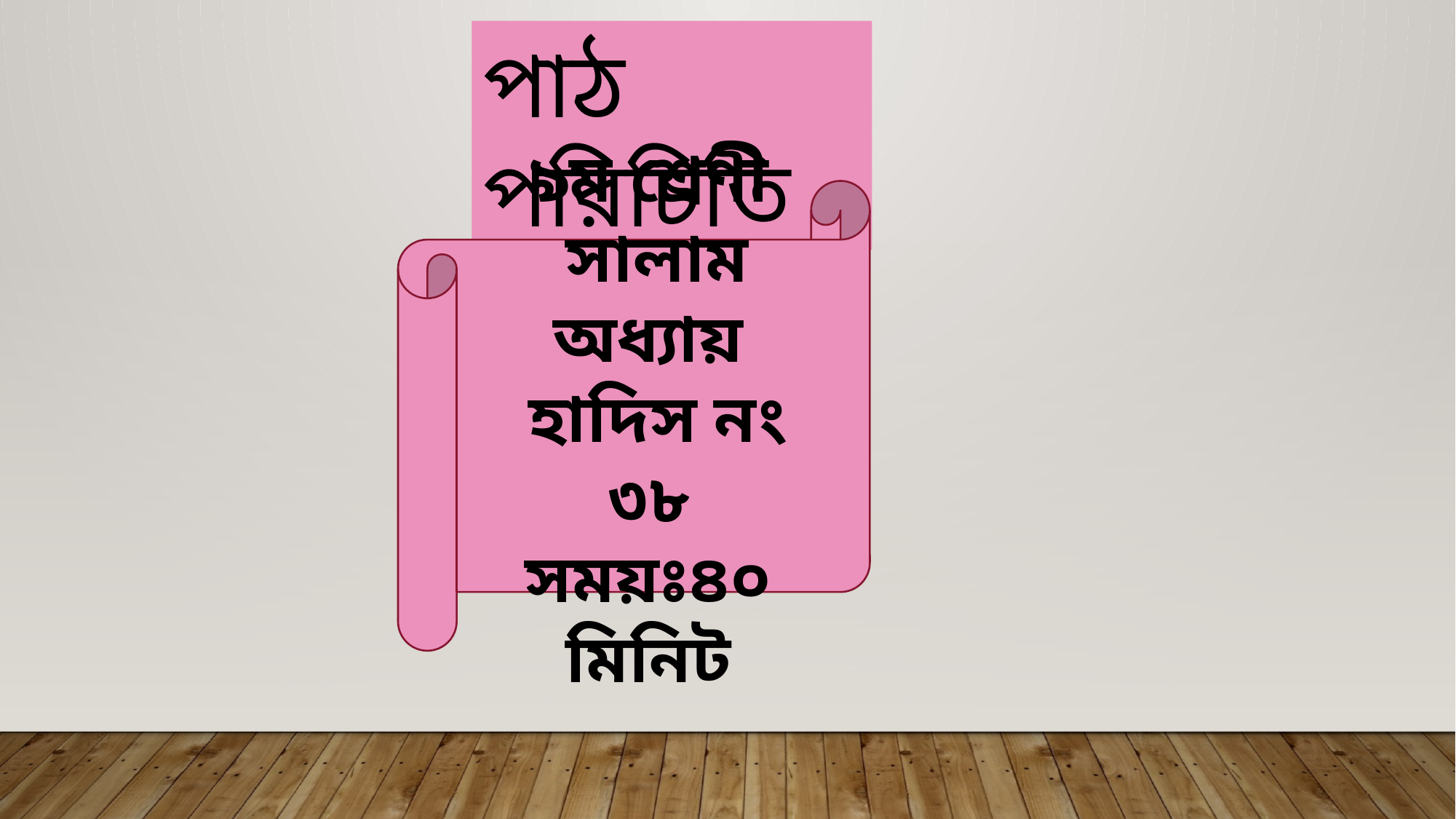

পাঠ পরিচিতি
৯ম শ্রেণী
 সালাম অধ্যায়
 হাদিস নং ৩৮
সময়ঃ৪০ মিনিট